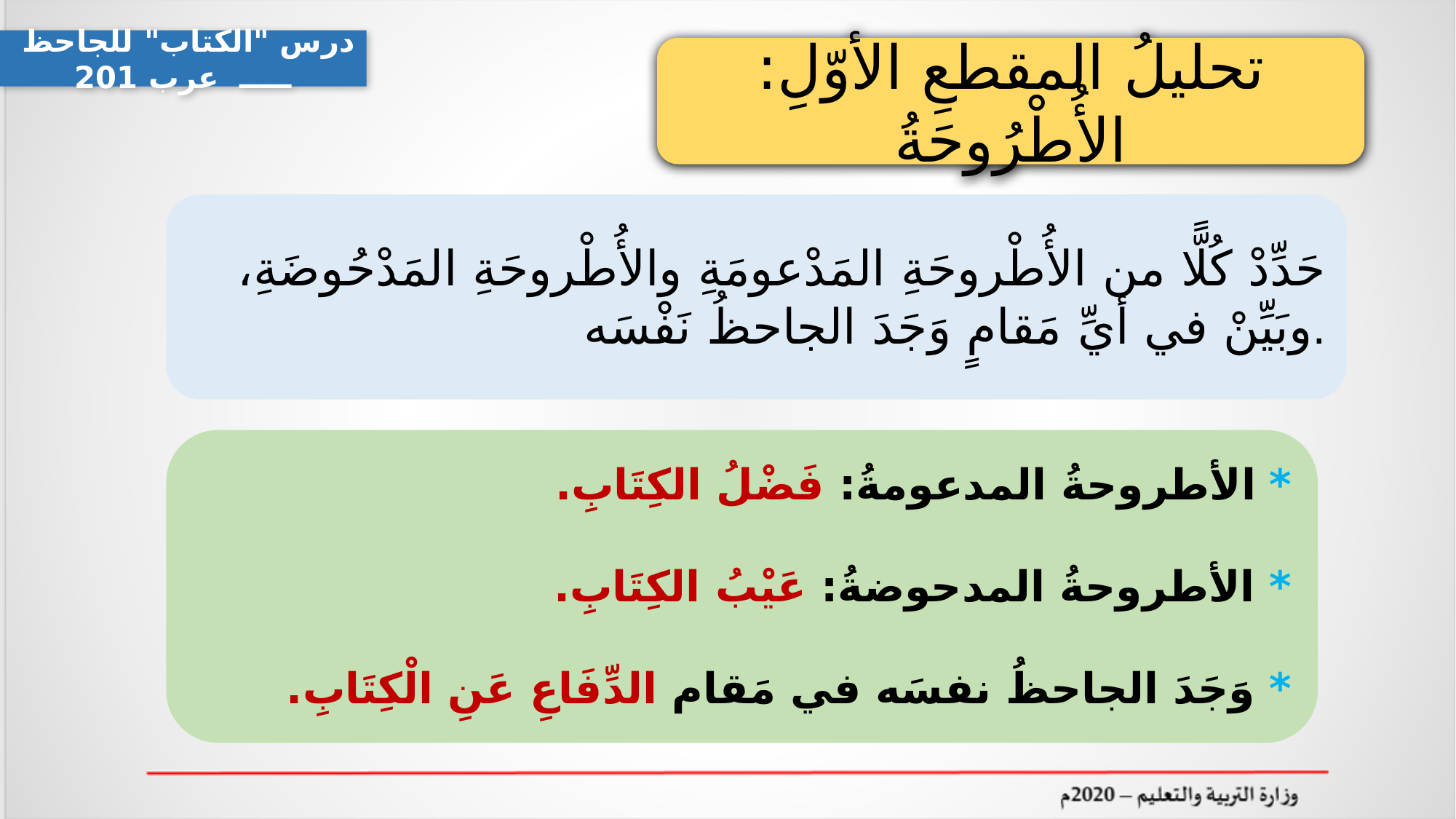

درس "الكتاب" للجاحظ  ـــــ  عرب 201
تحليلُ المقطعِ الأوّلِ: الأُطْرُوحَةُ

حَدِّدْ كُلًّا من الأُطْروحَةِ المَدْعومَةِ والأُطْروحَةِ المَدْحُوضَةِ، وبَيِّنْ في أيِّ مَقامٍ وَجَدَ الجاحظُ نَفْسَه.

* الأطروحةُ المدعومةُ: فَضْلُ الكِتَابِ.

* الأطروحةُ المدحوضةُ: عَيْبُ الكِتَابِ.

* وَجَدَ الجاحظُ نفسَه في مَقام الدِّفَاعِ عَنِ الْكِتَابِ.